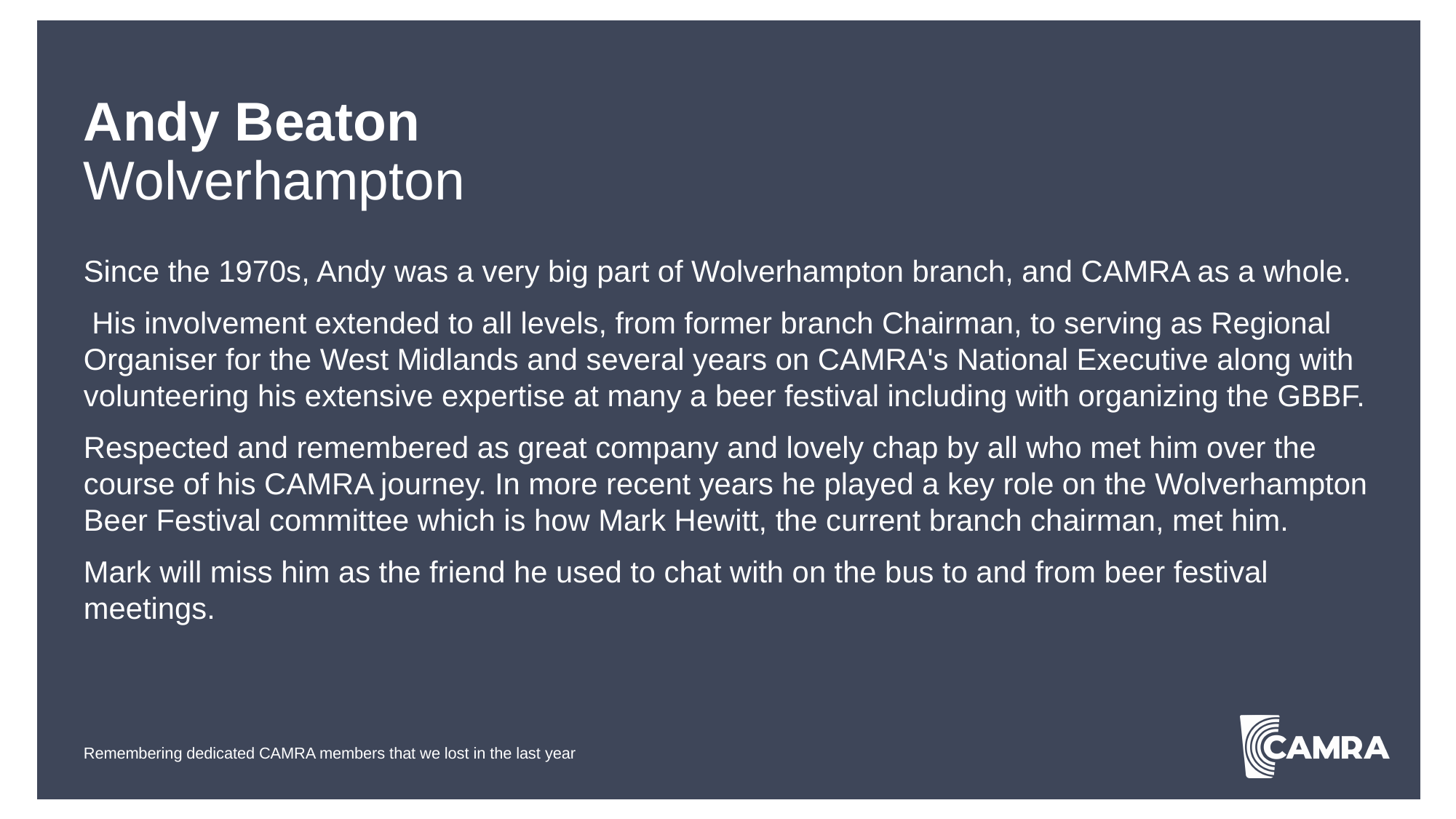

# Andy Beaton Wolverhampton
Since the 1970s, Andy was a very big part of Wolverhampton branch, and CAMRA as a whole.
 His involvement extended to all levels, from former branch Chairman, to serving as Regional Organiser for the West Midlands and several years on CAMRA's National Executive along with volunteering his extensive expertise at many a beer festival including with organizing the GBBF.
Respected and remembered as great company and lovely chap by all who met him over the course of his CAMRA journey. In more recent years he played a key role on the Wolverhampton Beer Festival committee which is how Mark Hewitt, the current branch chairman, met him.
Mark will miss him as the friend he used to chat with on the bus to and from beer festival meetings.
Remembering dedicated CAMRA members that we lost in the last year